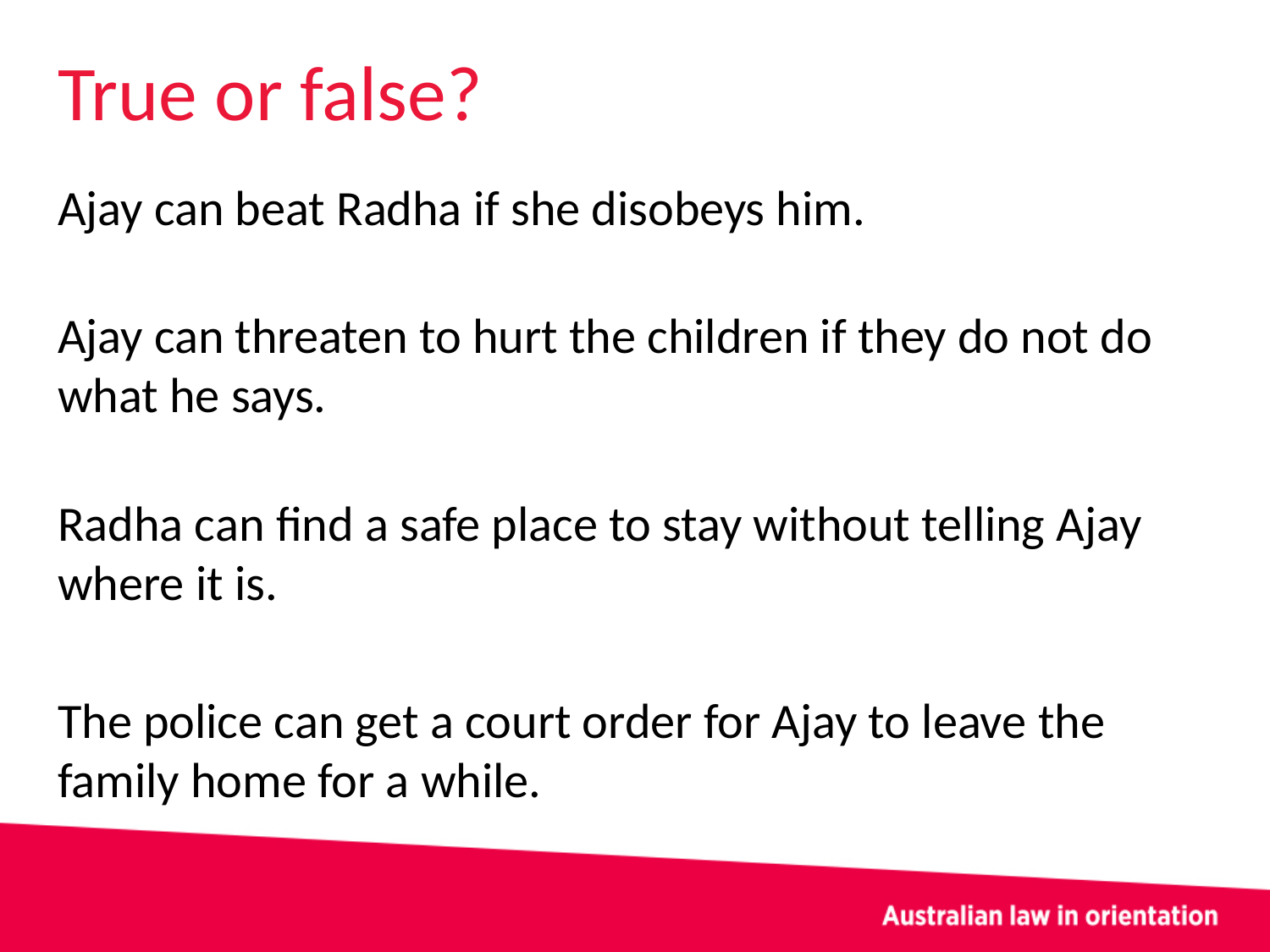

True or false?
Ajay can beat Radha if she disobeys him.
Ajay can threaten to hurt the children if they do not do what he says.
Radha can find a safe place to stay without telling Ajay where it is.

The police can get a court order for Ajay to leave the family home for a while.